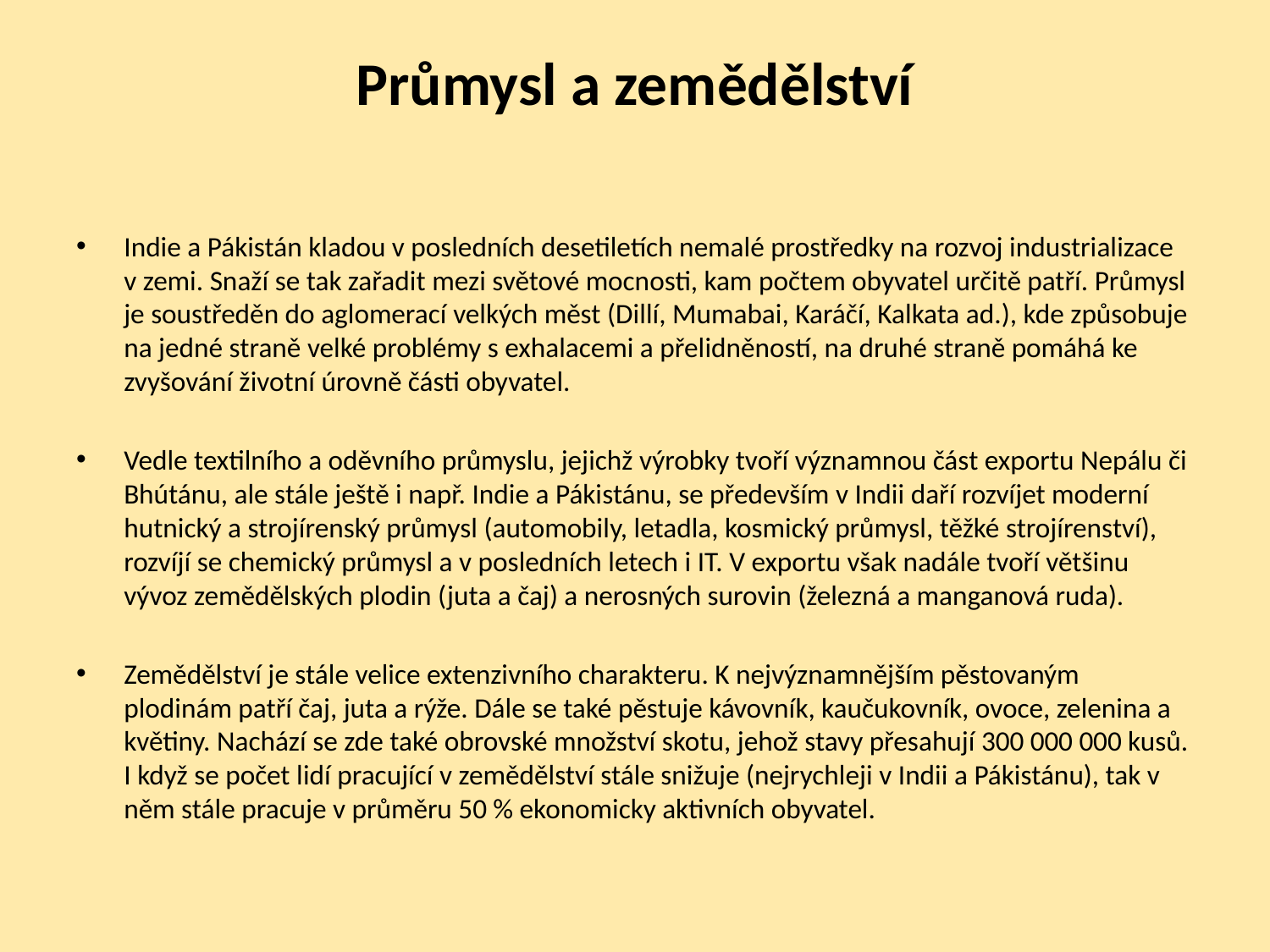

# Průmysl a zemědělství
Indie a Pákistán kladou v posledních desetiletích nemalé prostředky na rozvoj industrializace v zemi. Snaží se tak zařadit mezi světové mocnosti, kam počtem obyvatel určitě patří. Průmysl je soustředěn do aglomerací velkých měst (Dillí, Mumabai, Karáčí, Kalkata ad.), kde způsobuje na jedné straně velké problémy s exhalacemi a přelidněností, na druhé straně pomáhá ke zvyšování životní úrovně části obyvatel.

Vedle textilního a oděvního průmyslu, jejichž výrobky tvoří významnou část exportu Nepálu či Bhútánu, ale stále ještě i např. Indie a Pákistánu, se především v Indii daří rozvíjet moderní hutnický a strojírenský průmysl (automobily, letadla, kosmický průmysl, těžké strojírenství), rozvíjí se chemický průmysl a v posledních letech i IT. V exportu však nadále tvoří většinu vývoz zemědělských plodin (juta a čaj) a nerosných surovin (železná a manganová ruda).

Zemědělství je stále velice extenzivního charakteru. K nejvýznamnějším pěstovaným plodinám patří čaj, juta a rýže. Dále se také pěstuje kávovník, kaučukovník, ovoce, zelenina a květiny. Nachází se zde také obrovské množství skotu, jehož stavy přesahují 300 000 000 kusů. I když se počet lidí pracující v zemědělství stále snižuje (nejrychleji v Indii a Pákistánu), tak v něm stále pracuje v průměru 50 % ekonomicky aktivních obyvatel.